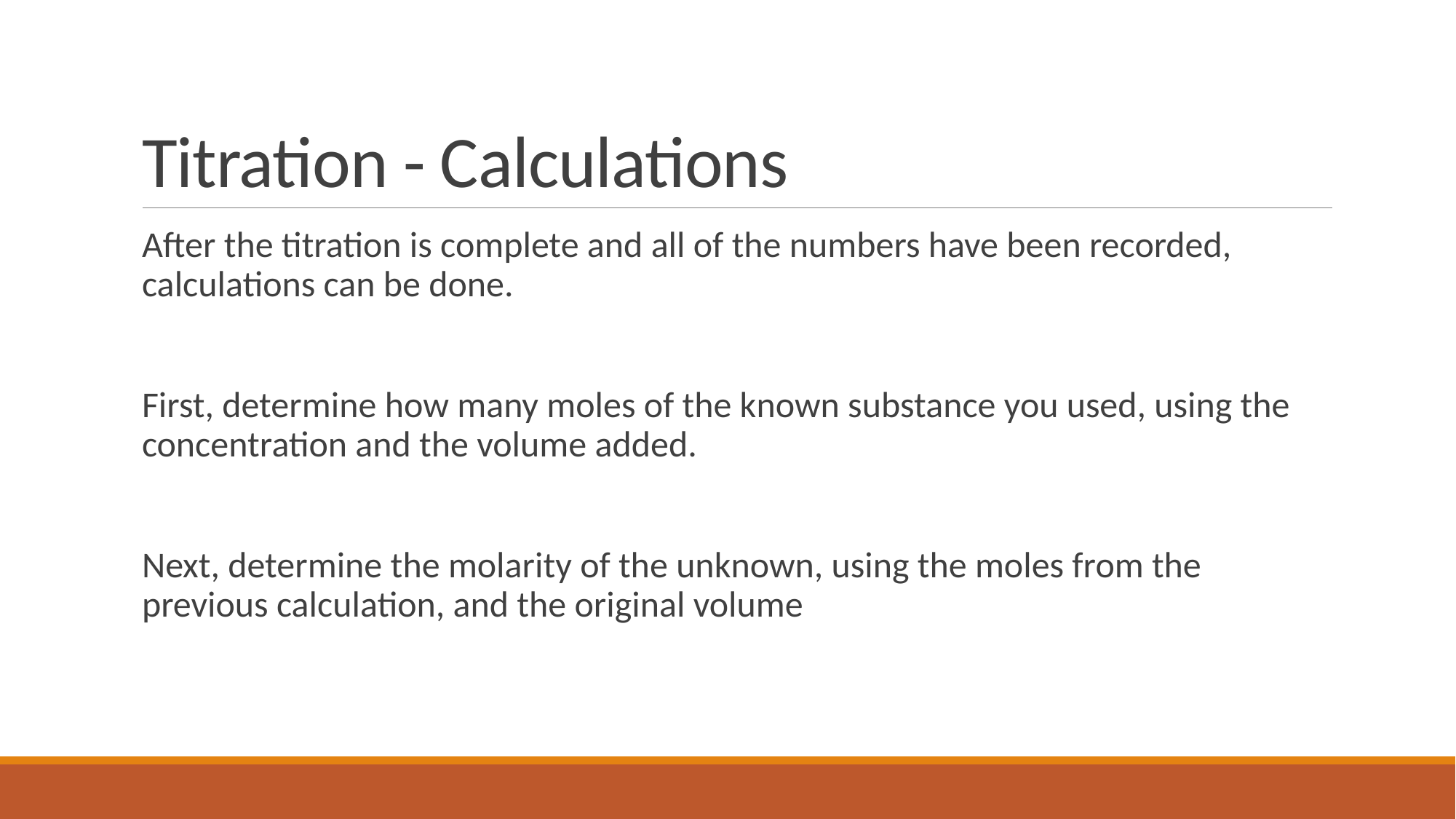

# Titration - Calculations
After the titration is complete and all of the numbers have been recorded, calculations can be done.

First, determine how many moles of the known substance you used, using the concentration and the volume added.

Next, determine the molarity of the unknown, using the moles from the previous calculation, and the original volume